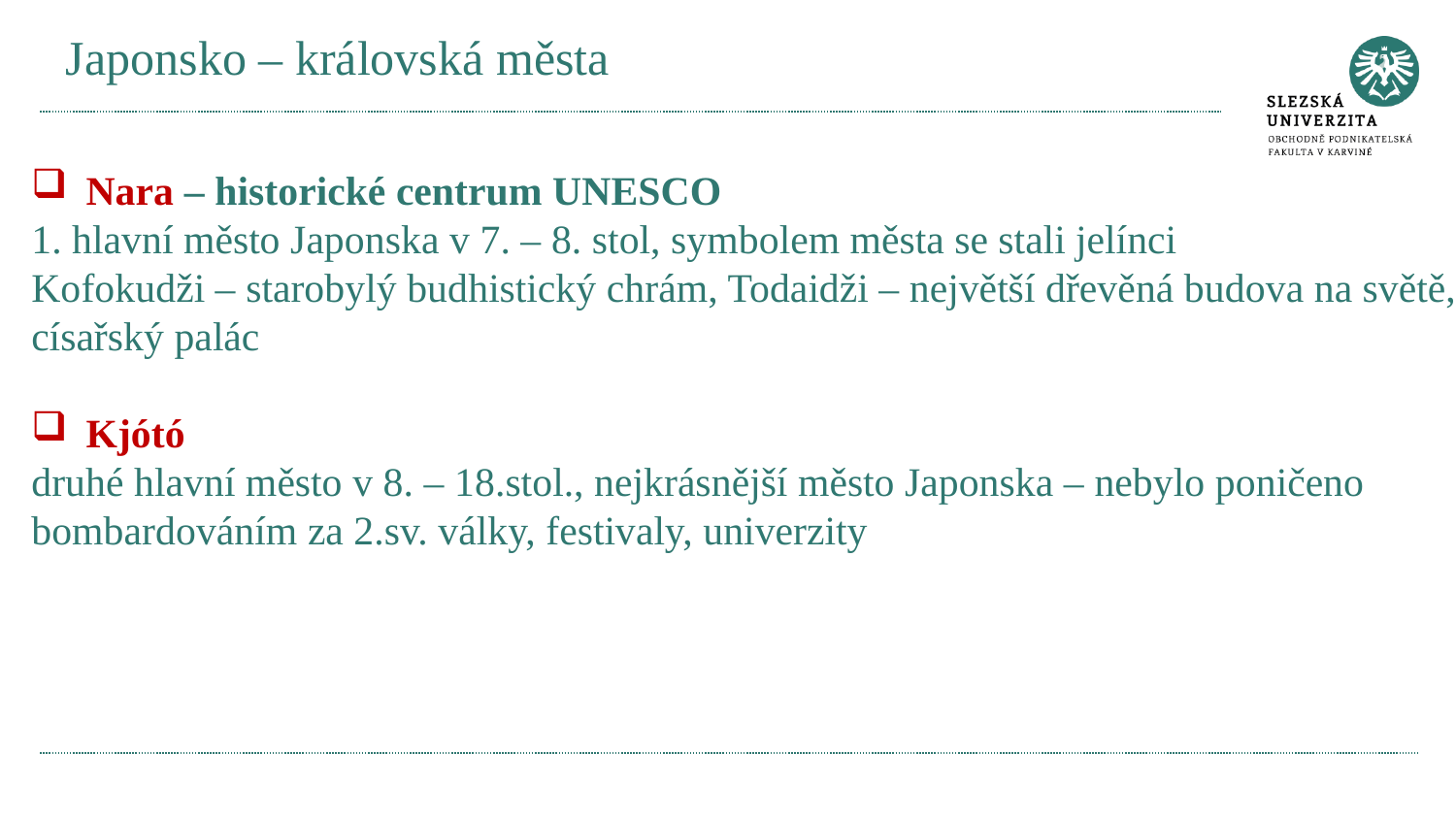

# Japonsko – královská města
Nara – historické centrum UNESCO
1. hlavní město Japonska v 7. – 8. stol, symbolem města se stali jelínci
Kofokudži – starobylý budhistický chrám, Todaidži – největší dřevěná budova na světě, císařský palác

Kjótó
druhé hlavní město v 8. – 18.stol., nejkrásnější město Japonska – nebylo poničeno bombardováním za 2.sv. války, festivaly, univerzity